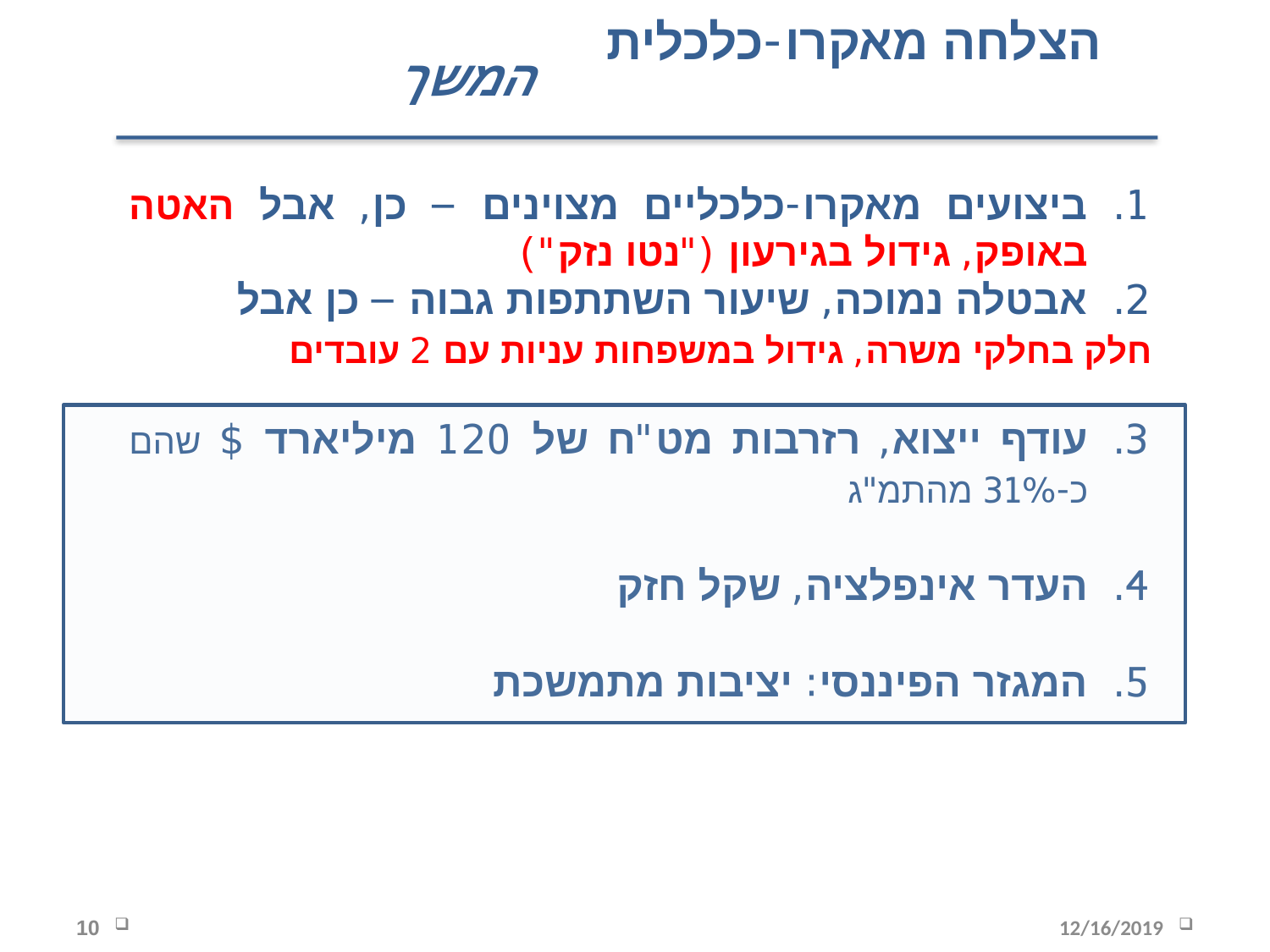

הצלחה מאקרו-כלכלית
                המשך
ביצועים מאקרו-כלכליים מצוינים – כן, אבל האטה באופק, גידול בגירעון ("נטו נזק")
אבטלה נמוכה, שיעור השתתפות גבוה – כן אבל
	חלק בחלקי משרה, גידול במשפחות עניות עם 2 עובדים

עודף ייצוא, רזרבות מט"ח של 120 מיליארד $ שהם כ-31% מהתמ"ג

העדר אינפלציה, שקל חזק

המגזר הפיננסי: יציבות מתמשכת

10
12/16/2019